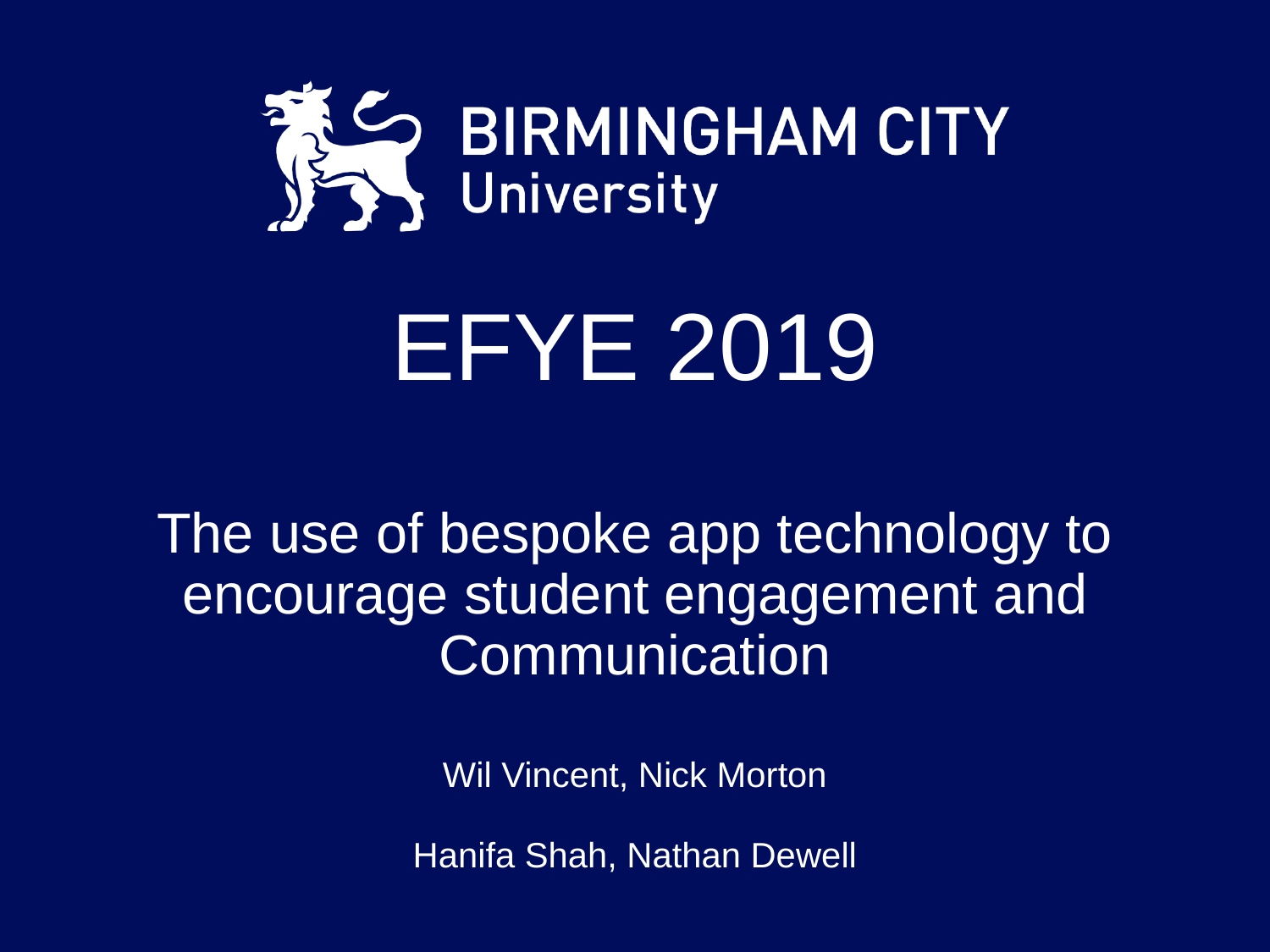

# EFYE 2019 The use of bespoke app technology to encourage student engagement and Communication
Wil Vincent, Nick Morton
Hanifa Shah, Nathan Dewell